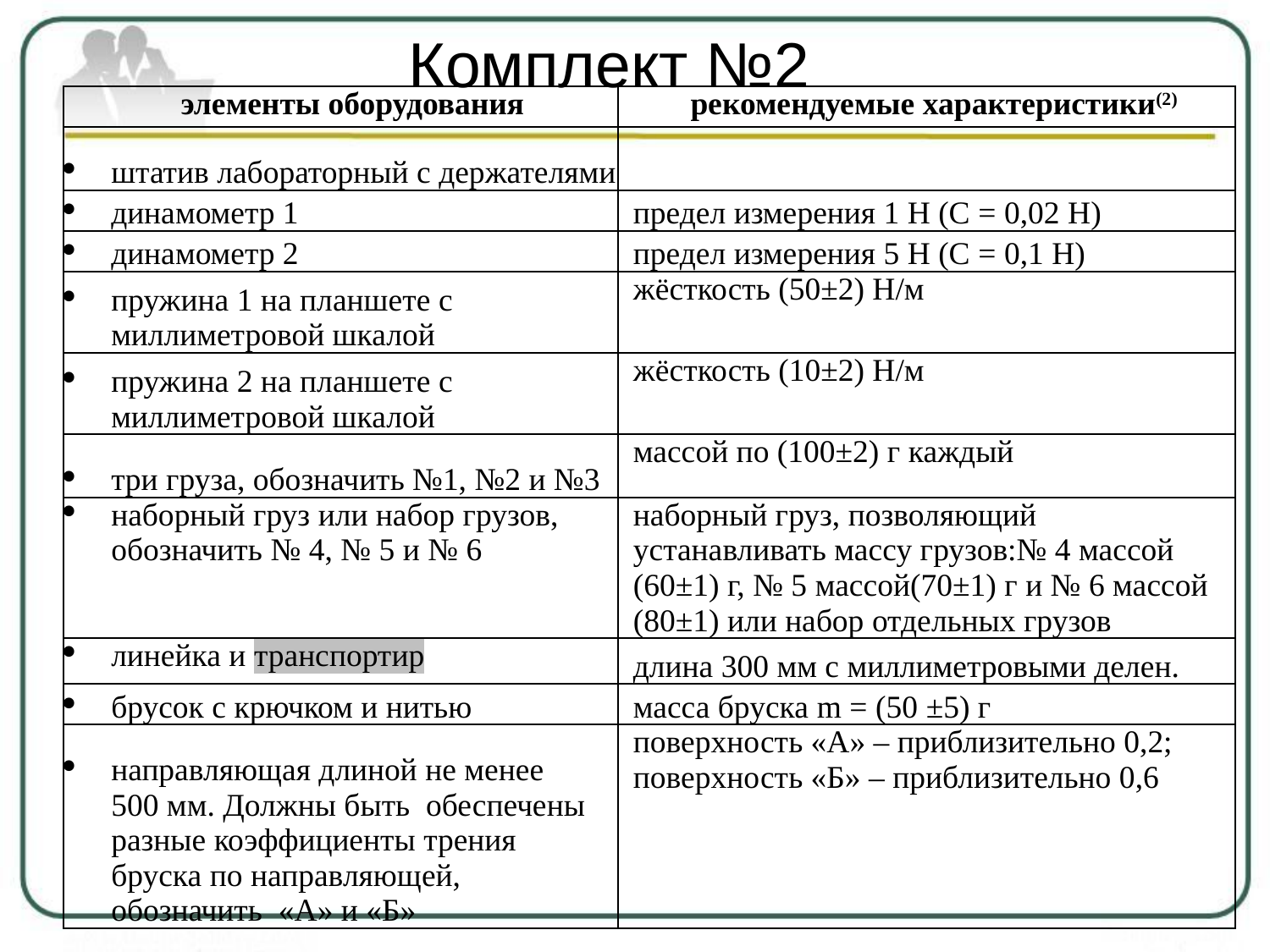

# Комплект №2
| элементы оборудования | рекомендуемые характеристики(2) |
| --- | --- |
| штатив лабораторный с держателями |  |
| динамометр 1 | предел измерения 1 Н (С = 0,02 Н) |
| динамометр 2 | предел измерения 5 Н (С = 0,1 Н) |
| пружина 1 на планшете с миллиметровой шкалой | жёсткость (50±2) Н/м |
| пружина 2 на планшете с миллиметровой шкалой | жёсткость (10±2) Н/м |
| три груза, обозначить №1, №2 и №3 | массой по (100±2) г каждый |
| наборный груз или набор грузов, обозначить № 4, № 5 и № 6 | наборный груз, позволяющий устанавливать массу грузов:№ 4 массой (60±1) г, № 5 массой(70±1) г и № 6 массой (80±1) или набор отдельных грузов |
| линейка и транспортир | длина 300 мм с миллиметровыми делен. |
| брусок с крючком и нитью | масса бруска m = (50 ±5) г |
| направляющая длиной не менее 500 мм. Должны быть обеспечены разные коэффициенты трения бруска по направляющей, обозначить «А» и «Б» | поверхность «А» – приблизительно 0,2; поверхность «Б» – приблизительно 0,6 |